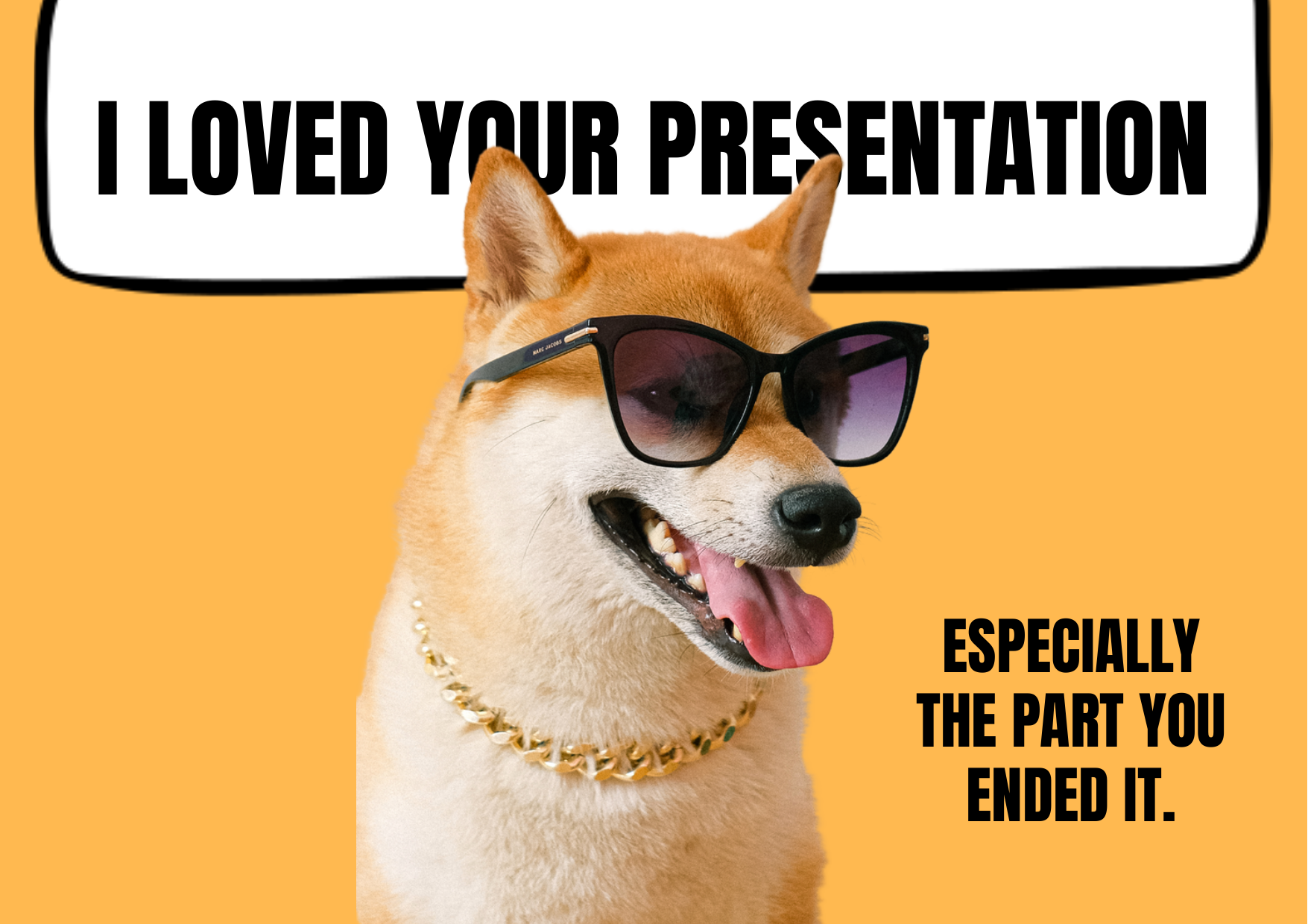

I LOVED YOUR PRESENTATION

ESPECIALLY
THE PART YOU
ENDED IT.